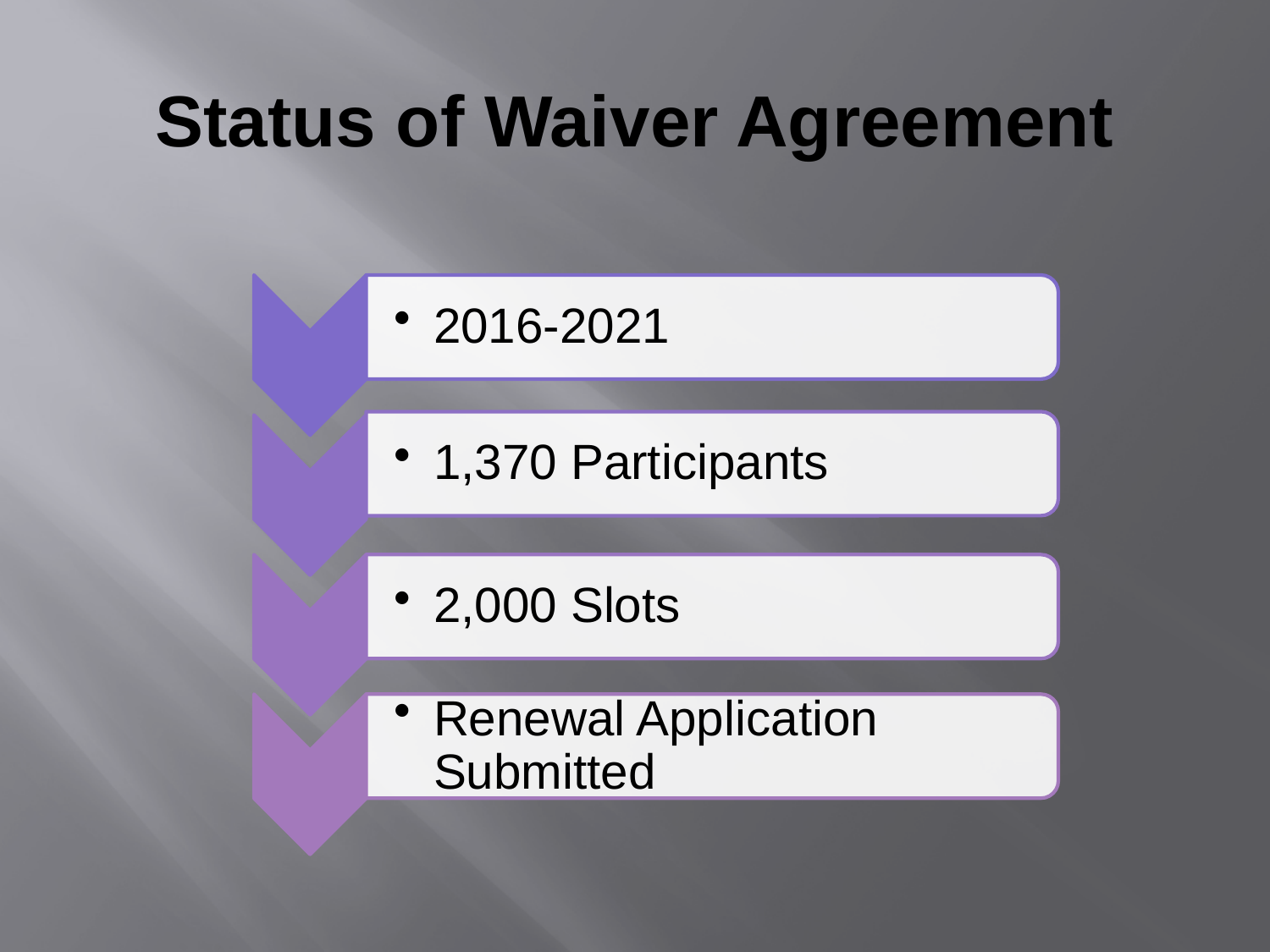

# Status of Waiver Agreement

2016-2021

1,370 Participants

2,000 Slots

Renewal Application Submitted